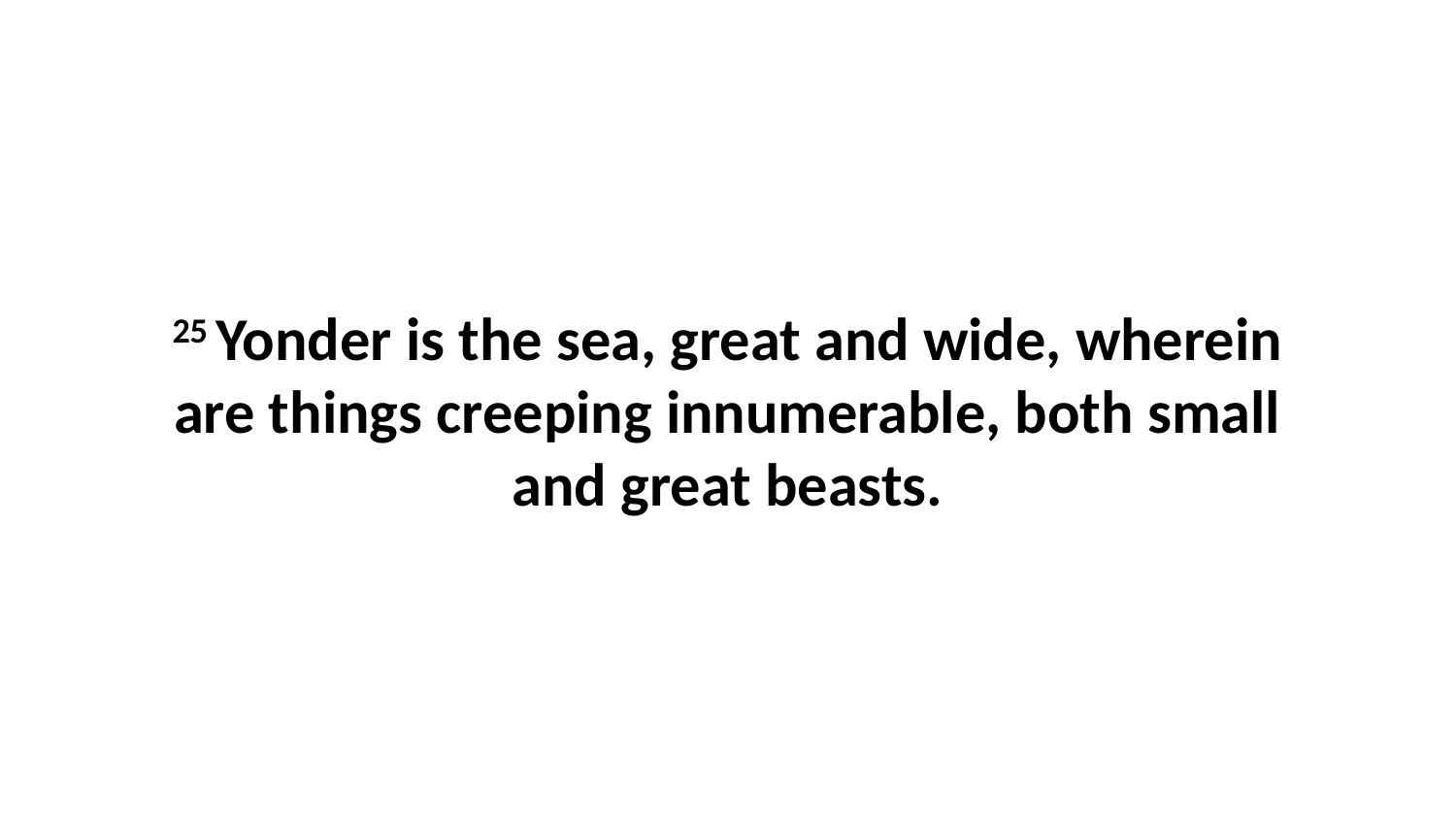

25 Yonder is the sea, great and wide, wherein are things creeping innumerable, both small and great beasts.